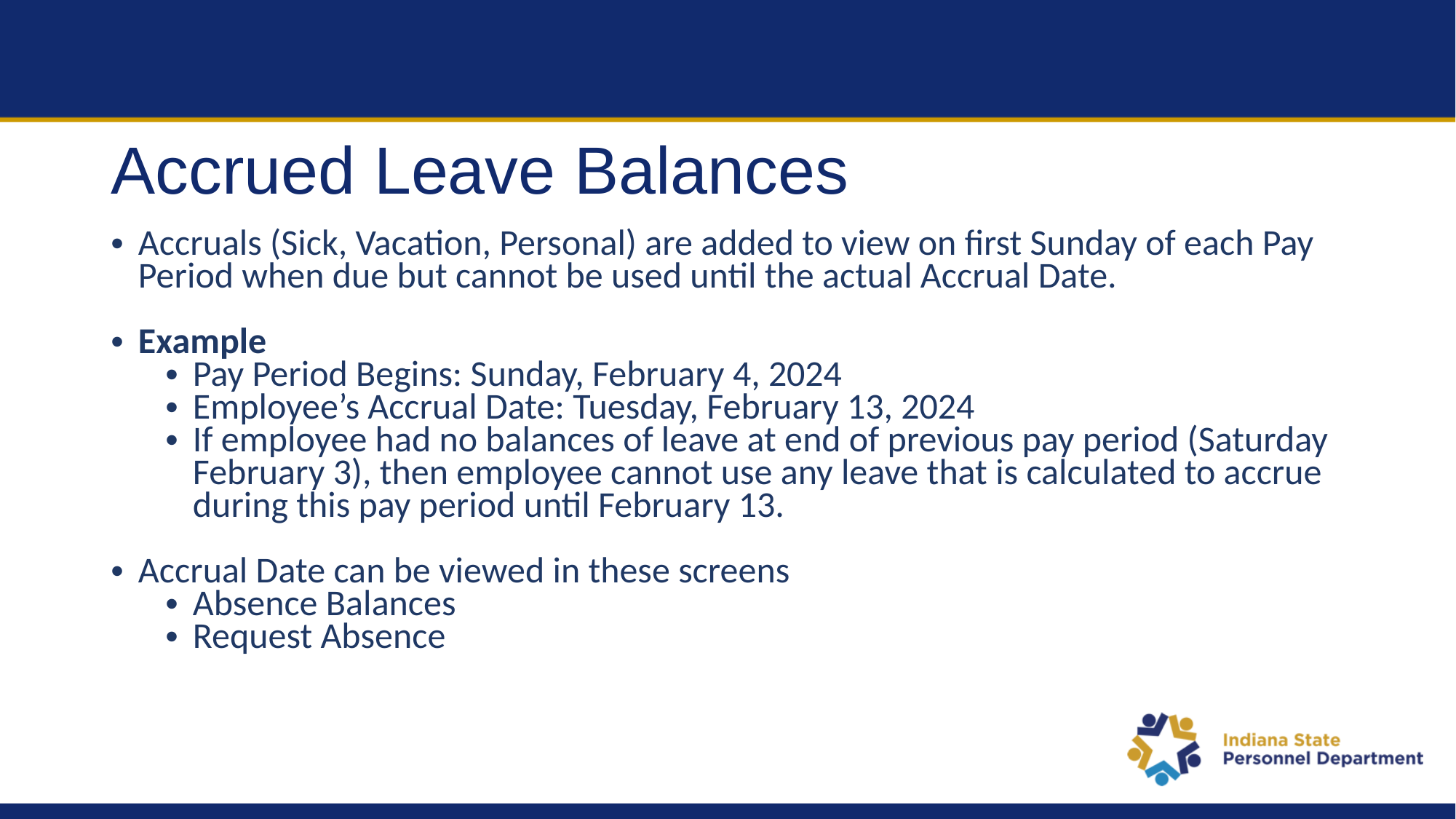

# Accrued Leave Balances
Accruals (Sick, Vacation, Personal) are added to view on first Sunday of each Pay Period when due but cannot be used until the actual Accrual Date.

Example
Pay Period Begins: Sunday, February 4, 2024
Employee’s Accrual Date: Tuesday, February 13, 2024
If employee had no balances of leave at end of previous pay period (Saturday February 3), then employee cannot use any leave that is calculated to accrue during this pay period until February 13.

Accrual Date can be viewed in these screens
Absence Balances
Request Absence